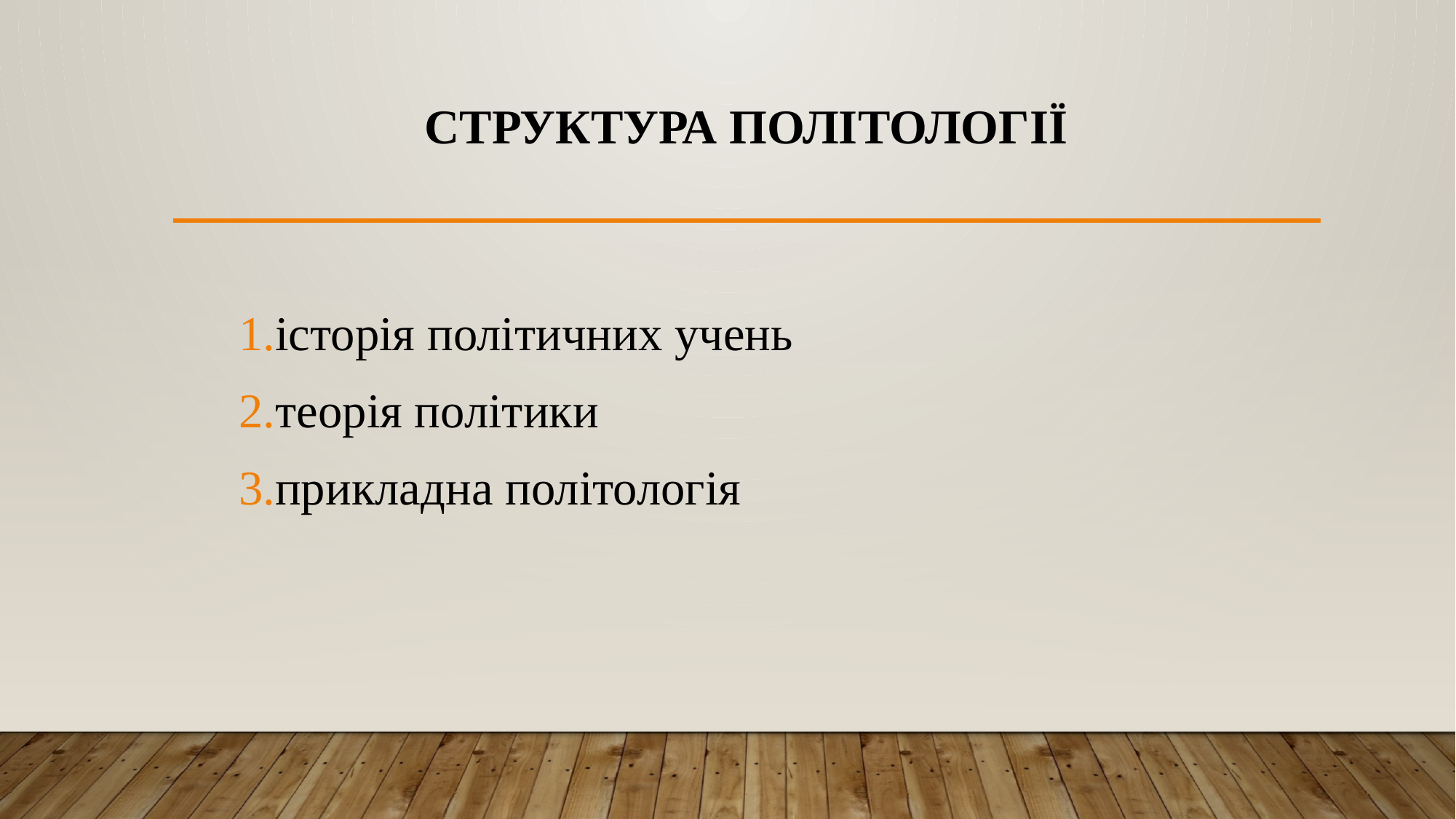

# Структура політології

історія політичних учень
теорія політики
прикладна політологія